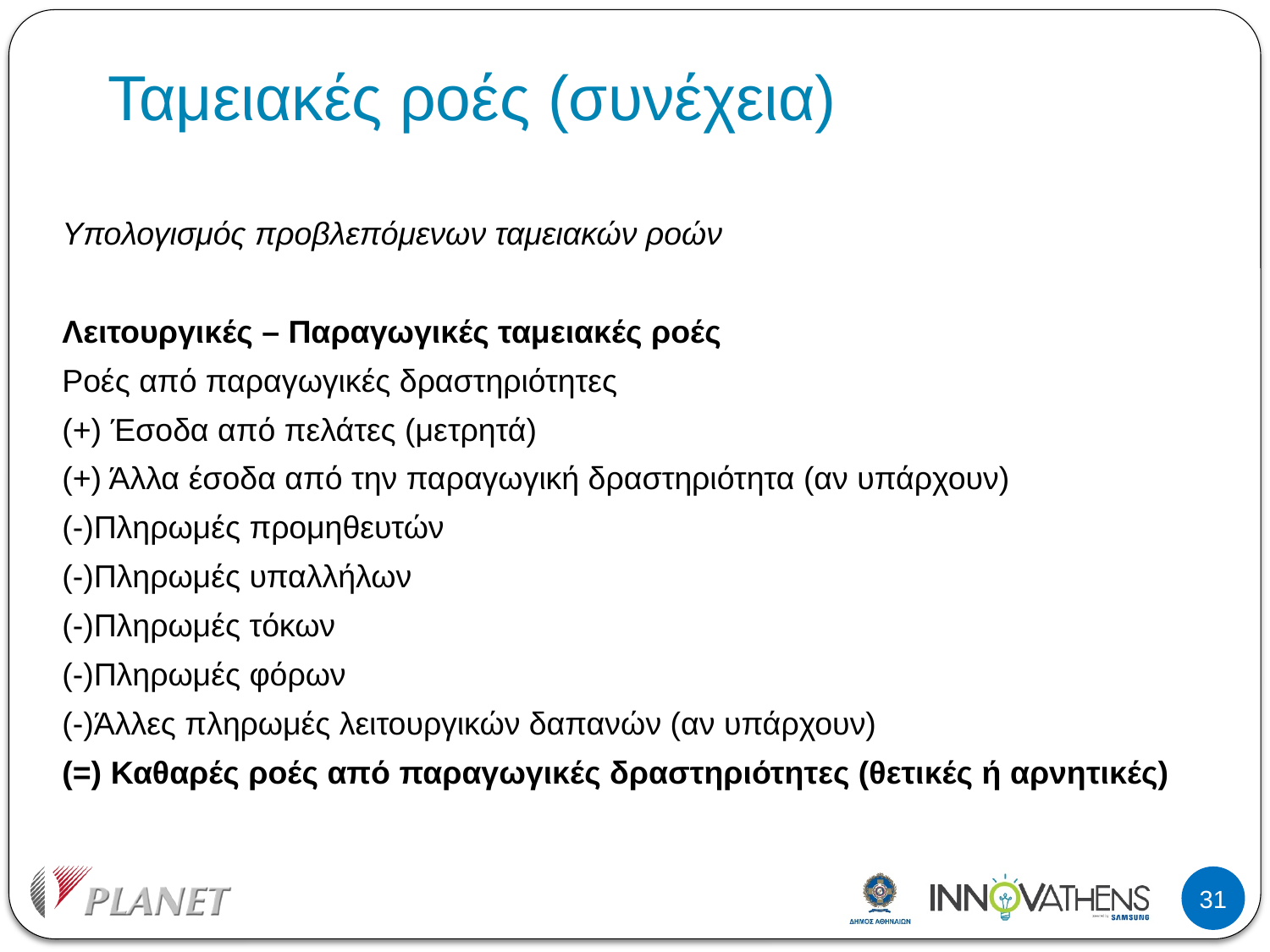

# Ταμειακές ροές (συνέχεια)
Υπολογισμός προβλεπόμενων ταμειακών ροών

Λειτουργικές – Παραγωγικές ταμειακές ροές
Ροές από παραγωγικές δραστηριότητες
(+) Έσοδα από πελάτες (μετρητά)
(+) Άλλα έσοδα από την παραγωγική δραστηριότητα (αν υπάρχουν)
(-)Πληρωμές προμηθευτών
(-)Πληρωμές υπαλλήλων
(-)Πληρωμές τόκων
(-)Πληρωμές φόρων
(-)Άλλες πληρωμές λειτουργικών δαπανών (αν υπάρχουν)
(=) Καθαρές ροές από παραγωγικές δραστηριότητες (θετικές ή αρνητικές)